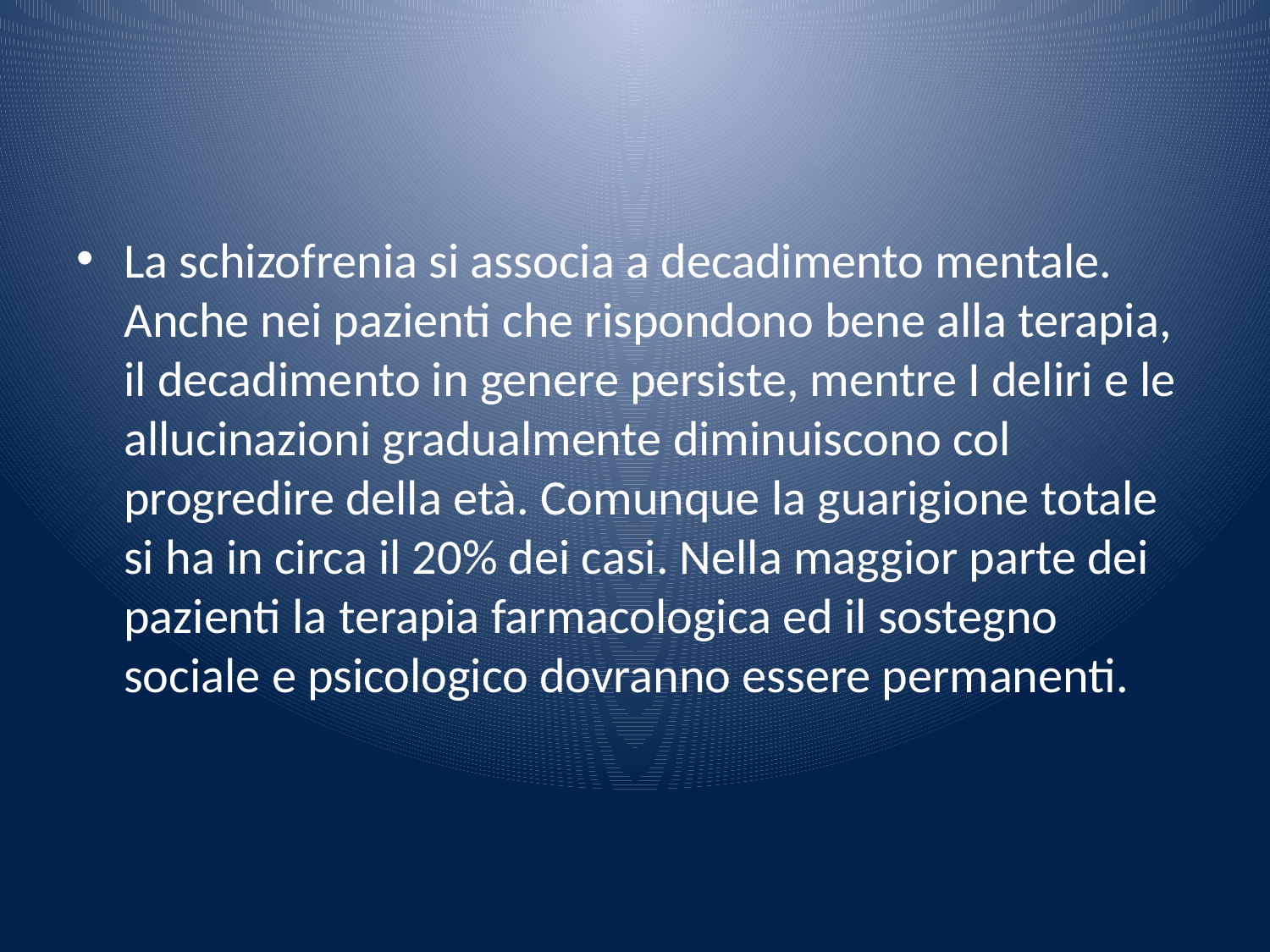

#
La schizofrenia si associa a decadimento mentale. Anche nei pazienti che rispondono bene alla terapia, il decadimento in genere persiste, mentre I deliri e le allucinazioni gradualmente diminuiscono col progredire della età. Comunque la guarigione totale si ha in circa il 20% dei casi. Nella maggior parte dei pazienti la terapia farmacologica ed il sostegno sociale e psicologico dovranno essere permanenti.